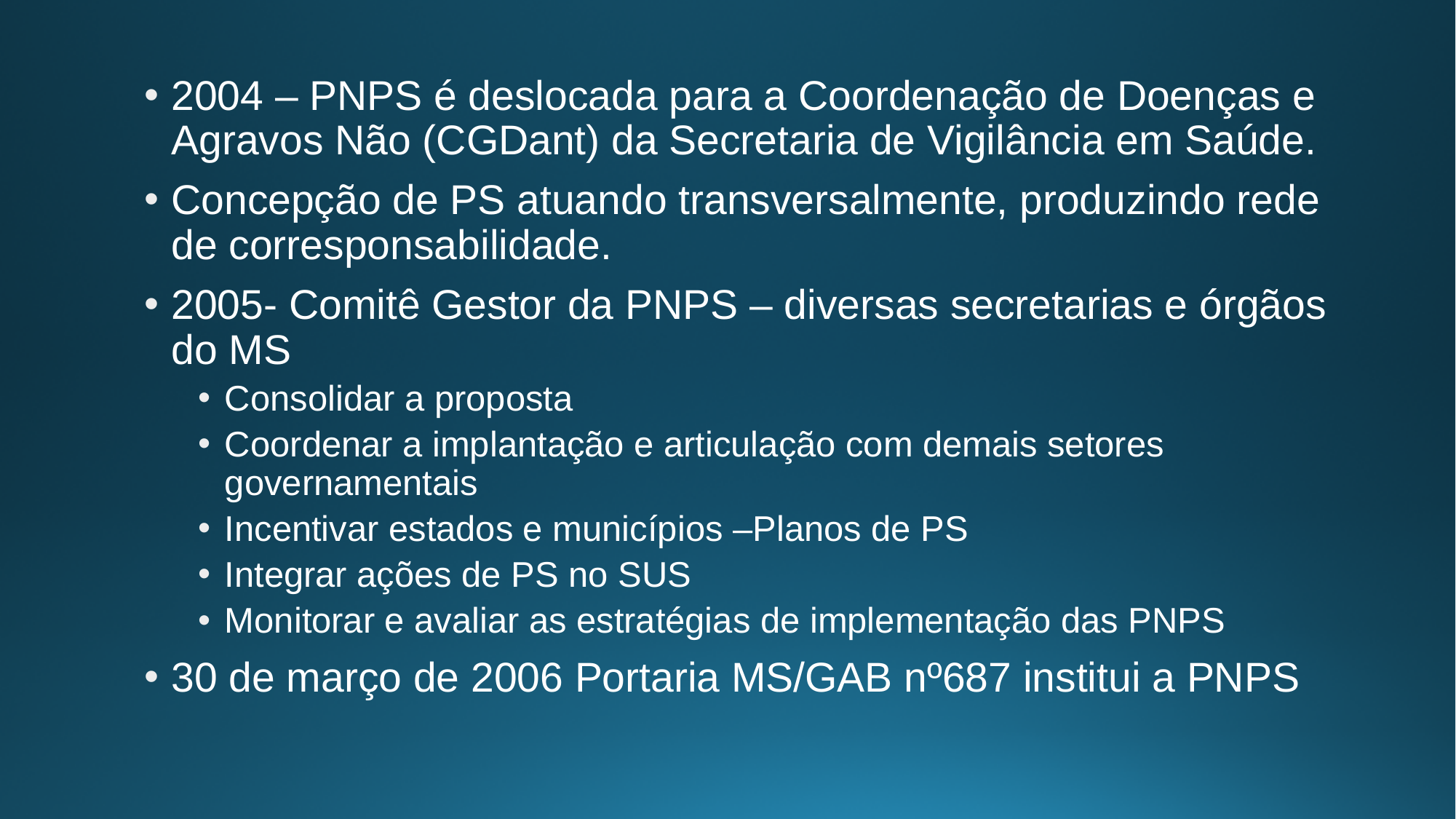

2004 – PNPS é deslocada para a Coordenação de Doenças e Agravos Não (CGDant) da Secretaria de Vigilância em Saúde.
Concepção de PS atuando transversalmente, produzindo rede de corresponsabilidade.
2005- Comitê Gestor da PNPS – diversas secretarias e órgãos do MS
Consolidar a proposta
Coordenar a implantação e articulação com demais setores governamentais
Incentivar estados e municípios –Planos de PS
Integrar ações de PS no SUS
Monitorar e avaliar as estratégias de implementação das PNPS
30 de março de 2006 Portaria MS/GAB nº687 institui a PNPS